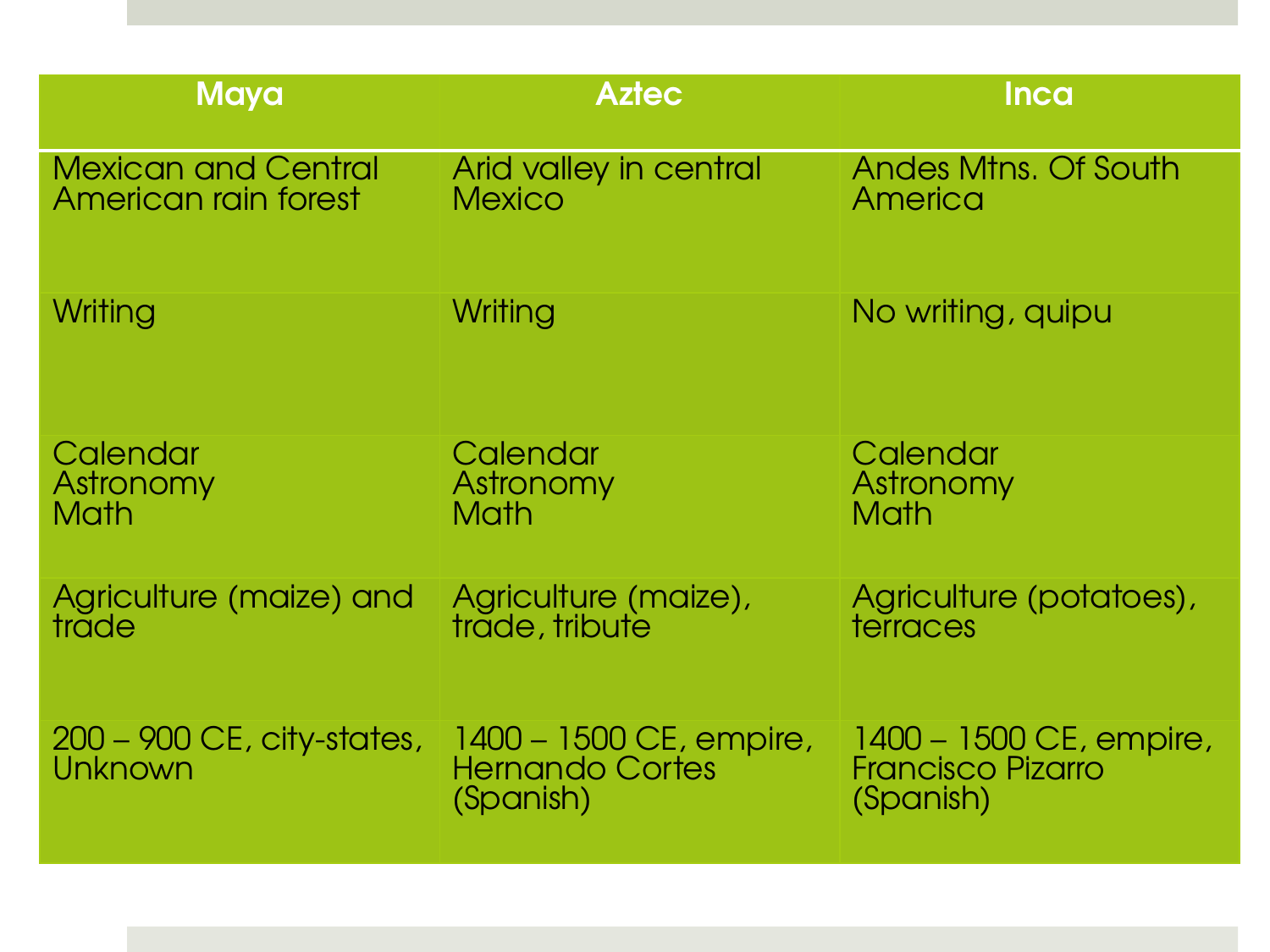

| Maya | Aztec | Inca |
| --- | --- | --- |
| Mexican and Central American rain forest | Arid valley in central Mexico | Andes Mtns. Of South America |
| Writing | Writing | No writing, quipu |
| Calendar Astronomy Math | Calendar Astronomy Math | Calendar Astronomy Math |
| Agriculture (maize) and trade | Agriculture (maize), trade, tribute | Agriculture (potatoes), terraces |
| 200 – 900 CE, city-states, Unknown | 1400 – 1500 CE, empire, Hernando Cortes (Spanish) | 1400 – 1500 CE, empire, Francisco Pizarro (Spanish) |